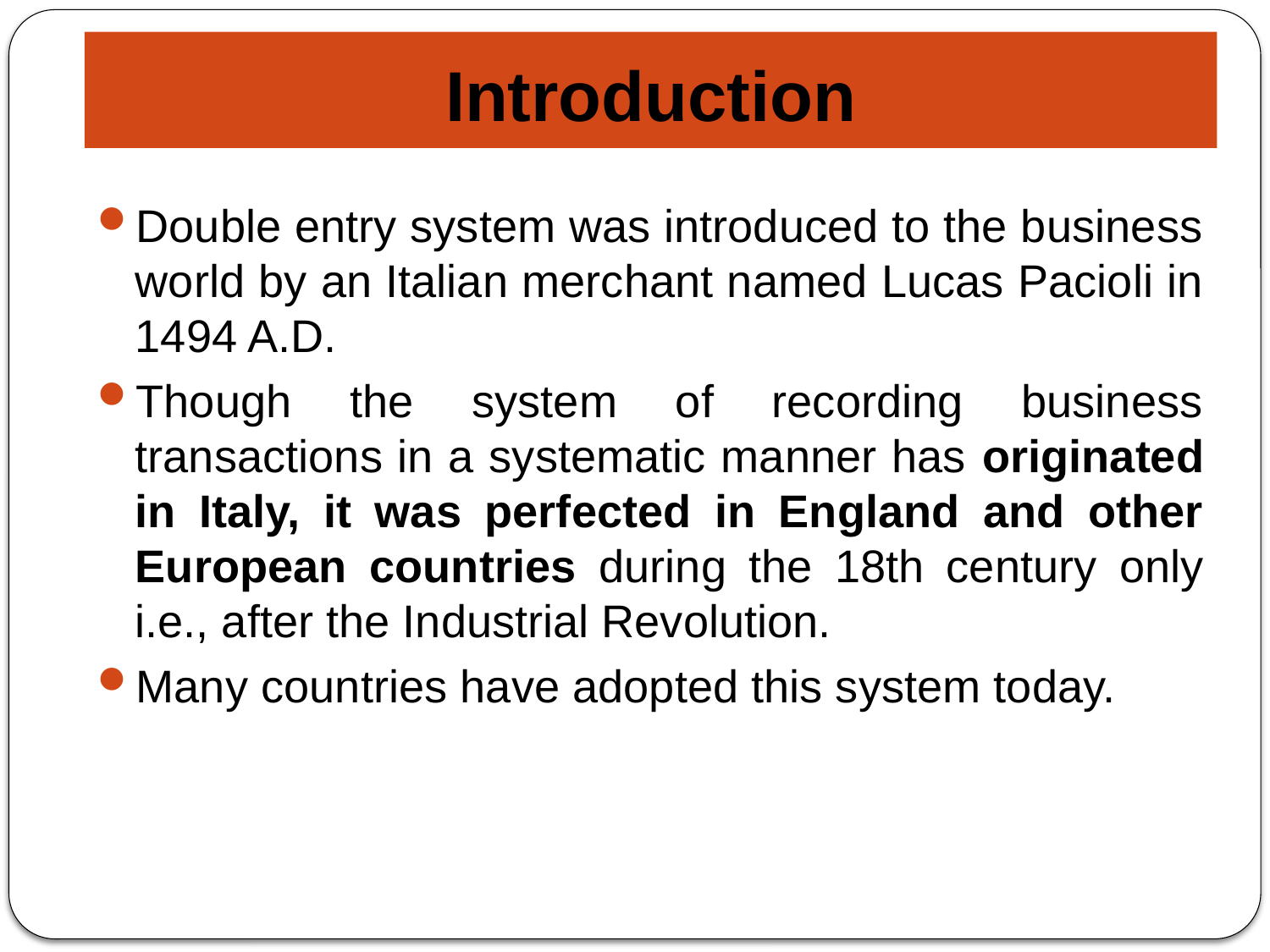

# Introduction
Double entry system was introduced to the business world by an Italian merchant named Lucas Pacioli in 1494 A.D.
Though the system of recording business transactions in a systematic manner has originated in Italy, it was perfected in England and other European countries during the 18th century only i.e., after the Industrial Revolution.
Many countries have adopted this system today.